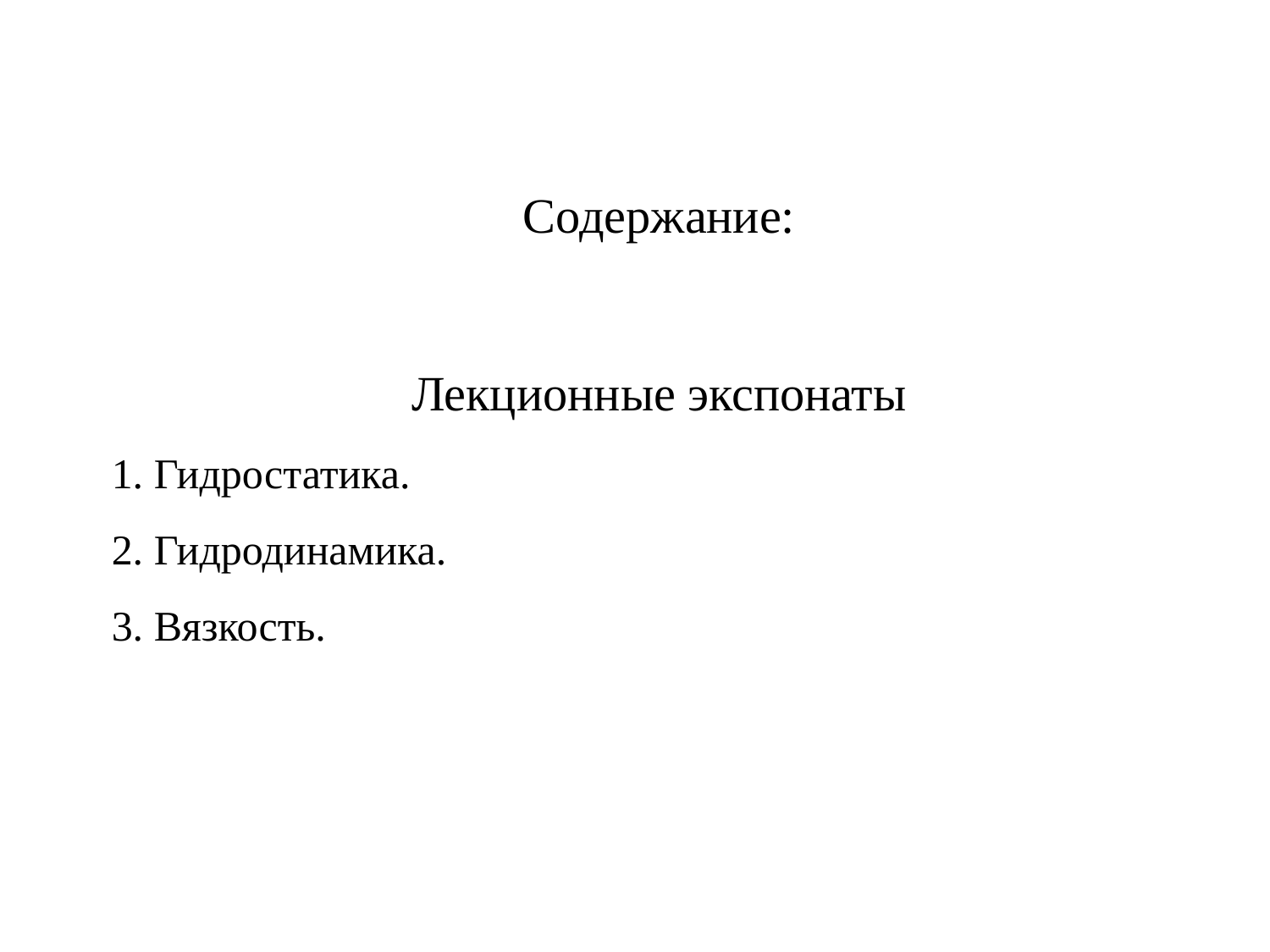

Содержание:

Лекционные экспонаты
1. Гидростатика.
2. Гидродинамика.
3. Вязкость.